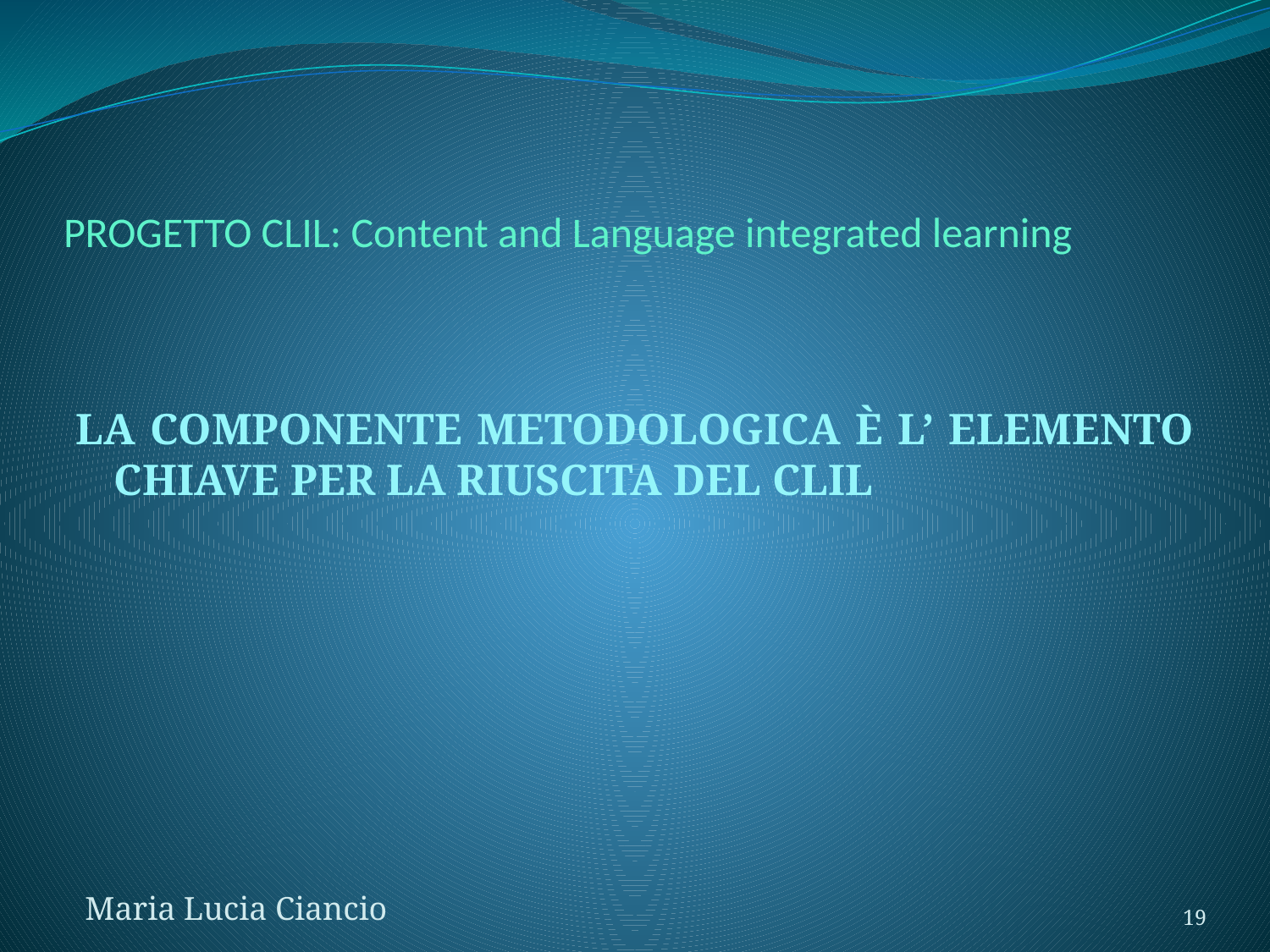

# PROGETTO CLIL: Content and Language integrated learning

LA COMPONENTE METODOLOGICA È L’ ELEMENTO CHIAVE PER LA RIUSCITA DEL CLIL
Maria Lucia Ciancio
19